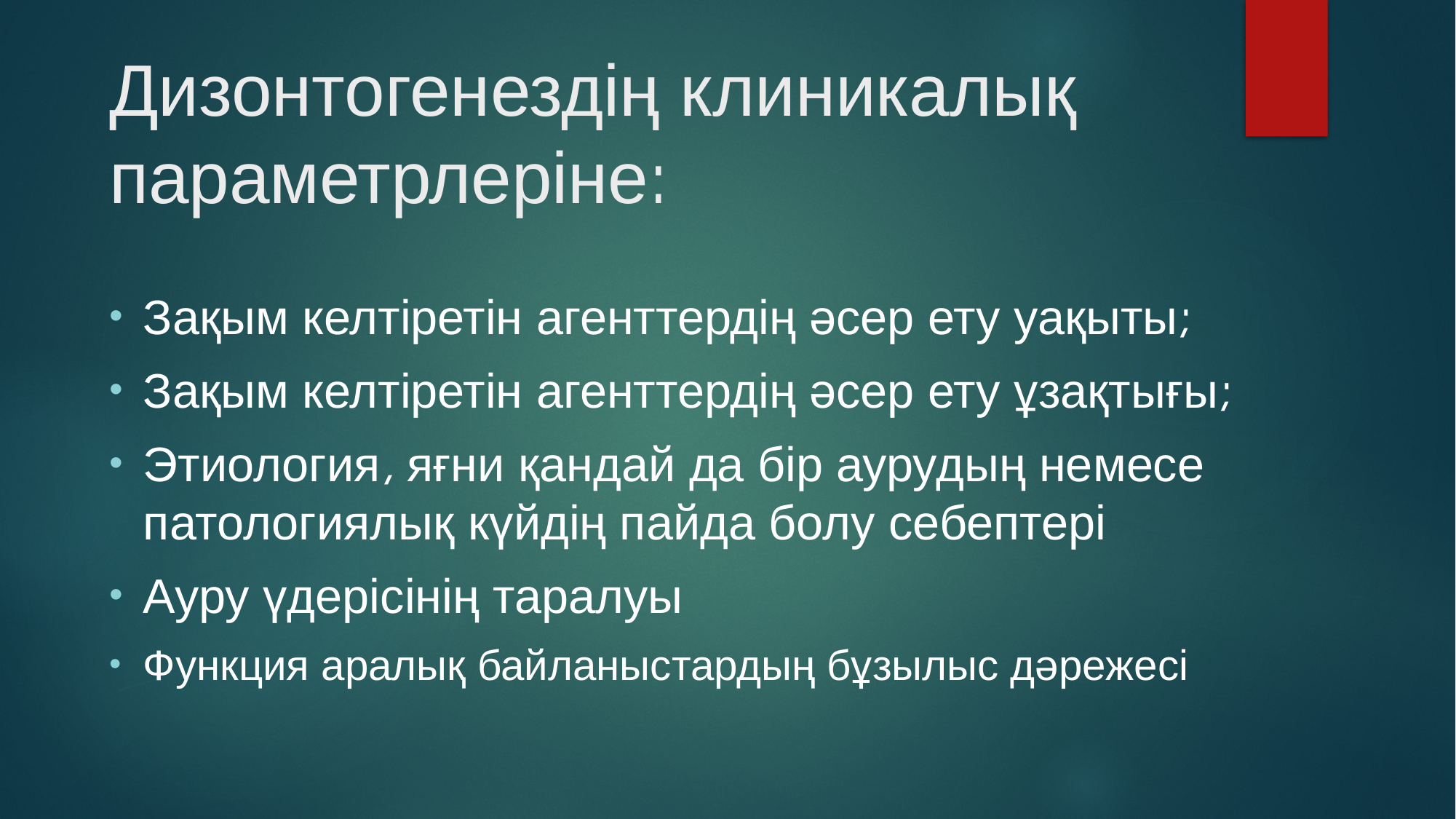

# Дизонтогенездің клиникалық параметрлеріне:
Зақым келтіретін агенттердің әсер ету уақыты;
Зақым келтіретін агенттердің әсер ету ұзақтығы;
Этиология, яғни қандай да бір аурудың немесе патологиялық күйдің пайда болу себептері
Ауру үдерісінің таралуы
Функция аралық байланыстардың бұзылыс дәрежесі